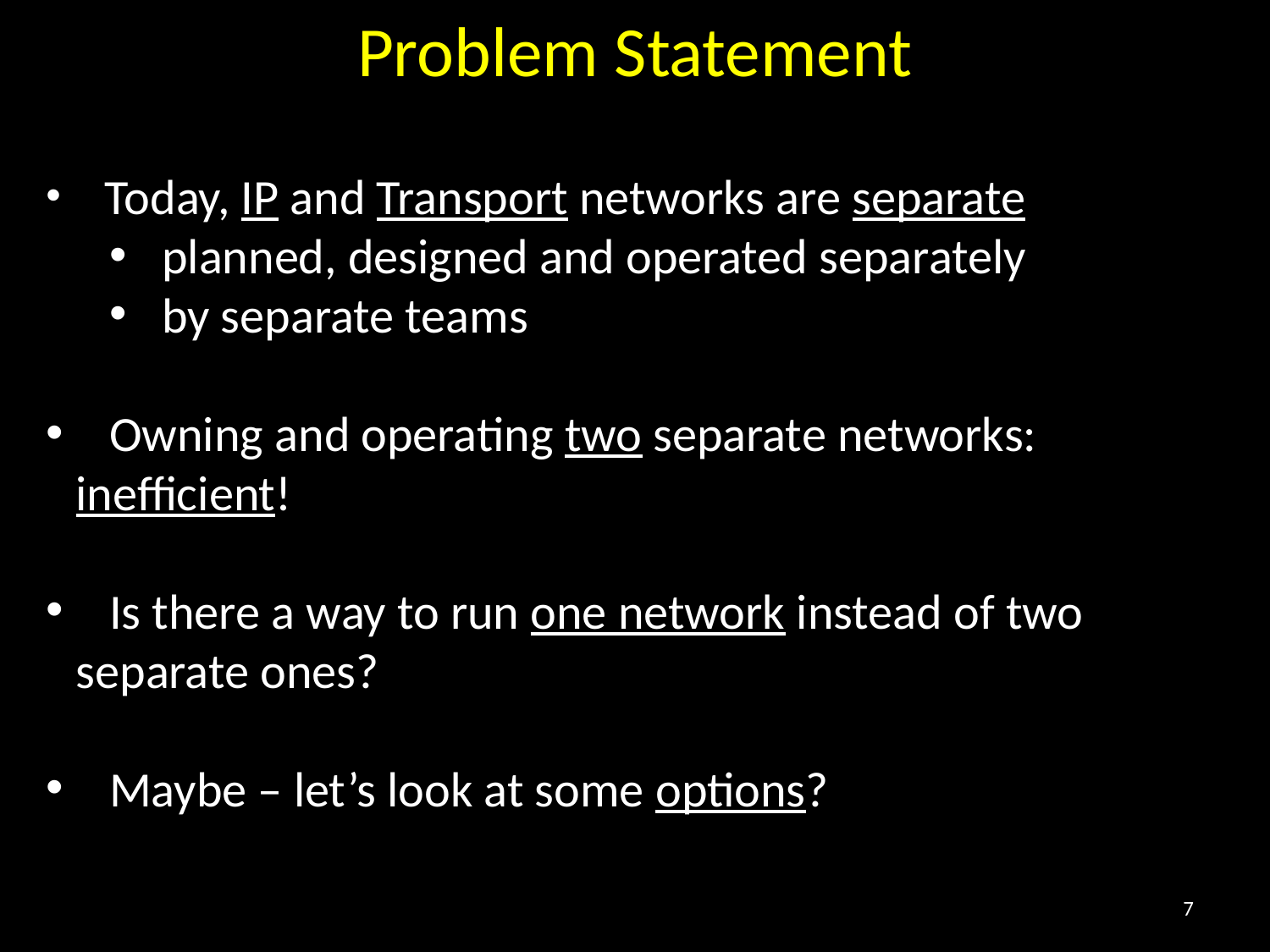

Problem Statement
   Today, IP and Transport networks are separate
  planned, designed and operated separately
  by separate teams

   Owning and operating two separate networks: 	inefficient!

   Is there a way to run one network instead of two 	separate ones?

   Maybe – let’s look at some options?
7